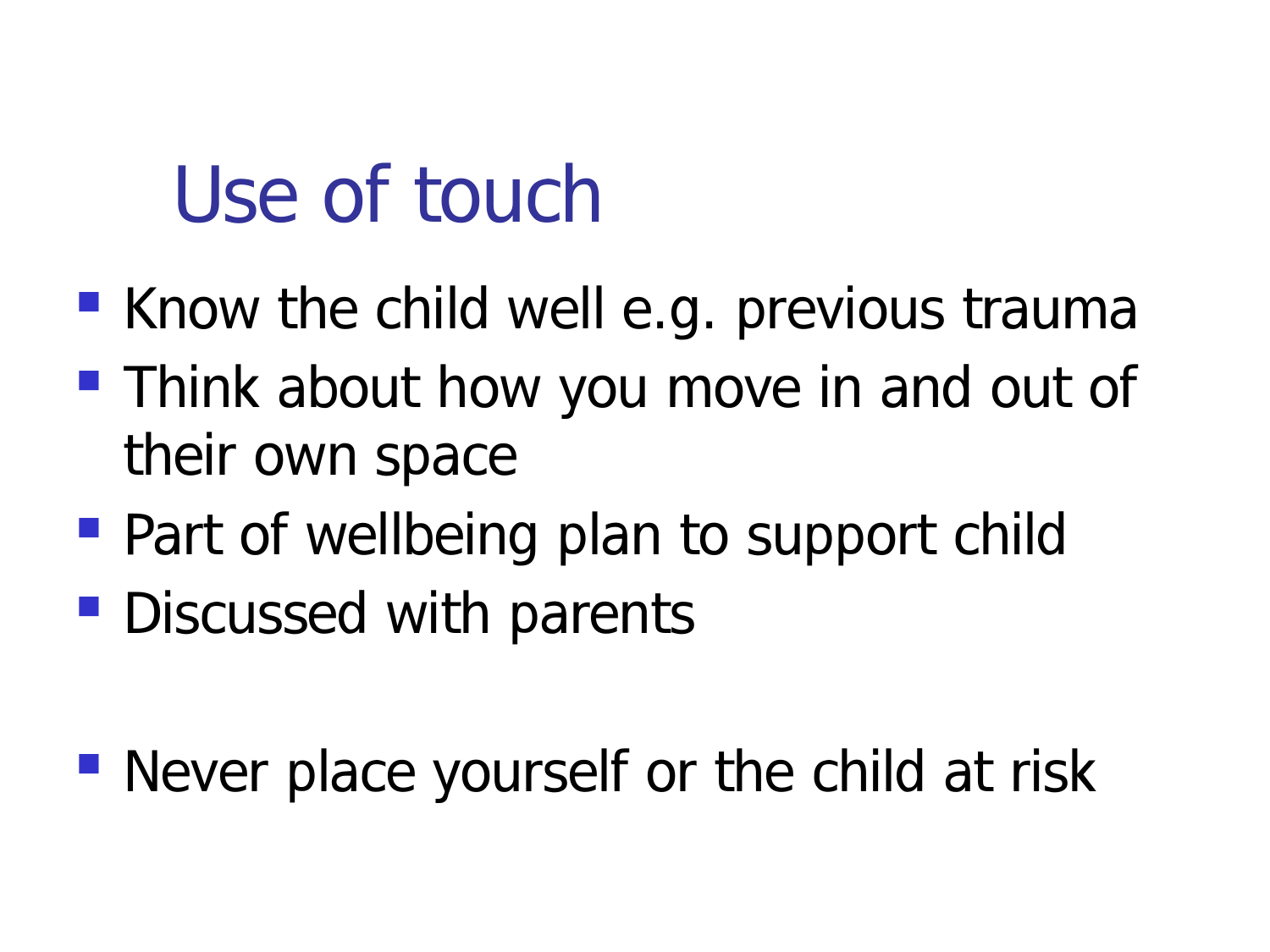

# Use of touch
Know the child well e.g. previous trauma
Think about how you move in and out of their own space
Part of wellbeing plan to support child
Discussed with parents

Never place yourself or the child at risk